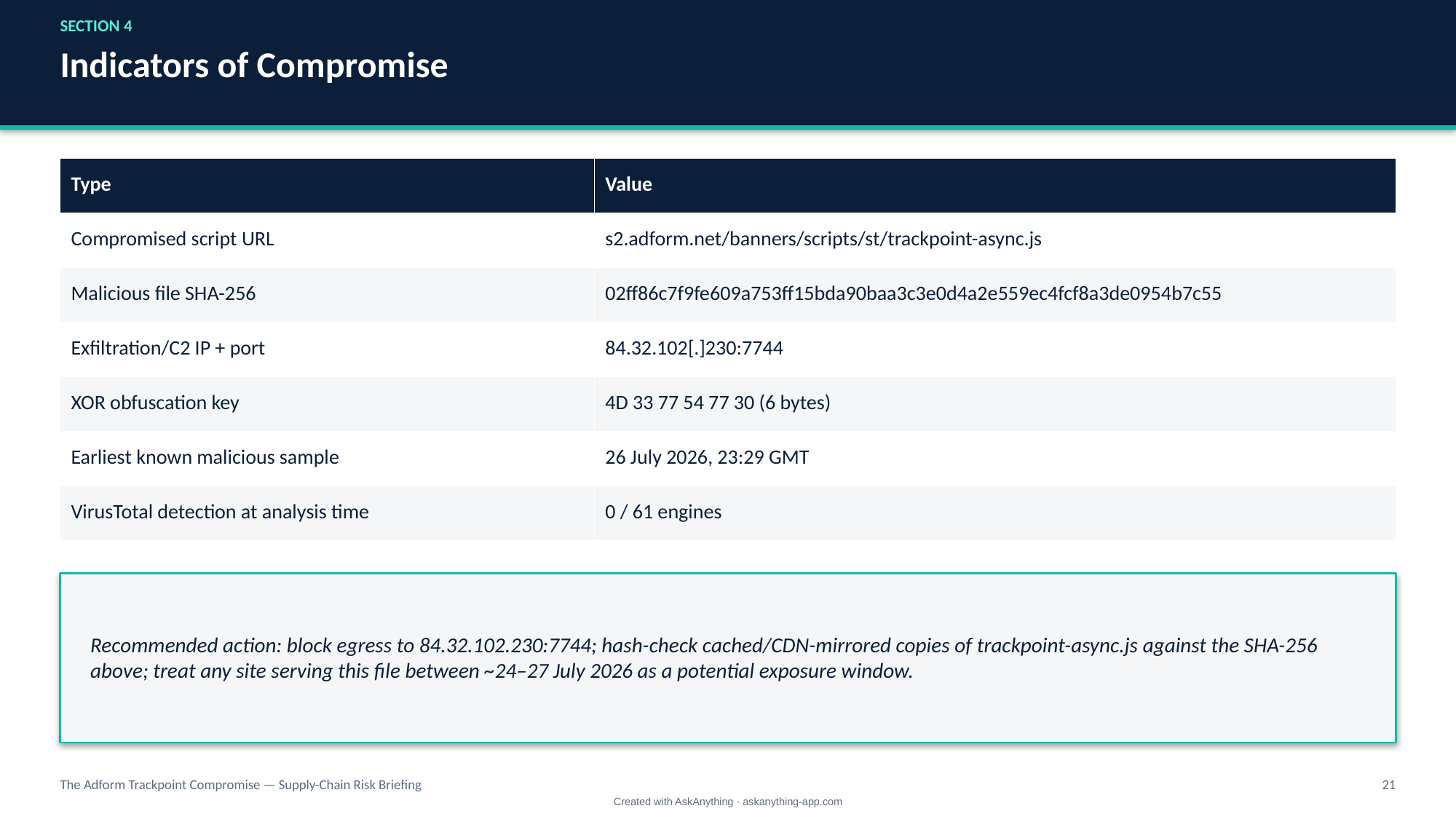

SECTION 4
Indicators of Compromise

| Type | Value |
| --- | --- |
| Compromised script URL | s2.adform.net/banners/scripts/st/trackpoint-async.js |
| Malicious file SHA-256 | 02ff86c7f9fe609a753ff15bda90baa3c3e0d4a2e559ec4fcf8a3de0954b7c55 |
| Exfiltration/C2 IP + port | 84.32.102[.]230:7744 |
| XOR obfuscation key | 4D 33 77 54 77 30 (6 bytes) |
| Earliest known malicious sample | 26 July 2026, 23:29 GMT |
| VirusTotal detection at analysis time | 0 / 61 engines |

Recommended action: block egress to 84.32.102.230:7744; hash-check cached/CDN-mirrored copies of trackpoint-async.js against the SHA-256 above; treat any site serving this file between ~24–27 July 2026 as a potential exposure window.
The Adform Trackpoint Compromise — Supply-Chain Risk Briefing
21
Created with AskAnything · askanything-app.com